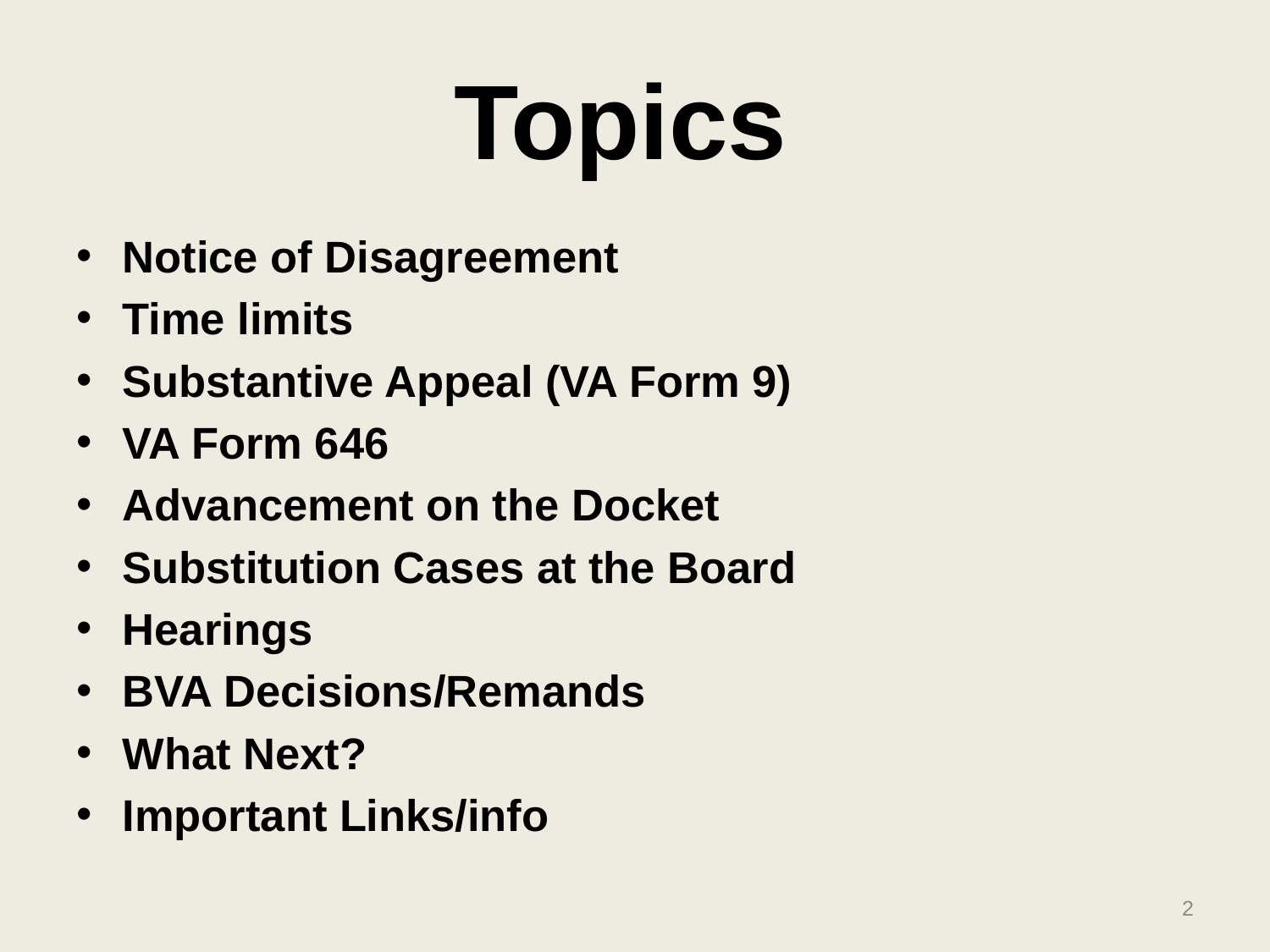

# Topics
Notice of Disagreement
Time limits
Substantive Appeal (VA Form 9)
VA Form 646
Advancement on the Docket
Substitution Cases at the Board
Hearings
BVA Decisions/Remands
What Next?
Important Links/info

2